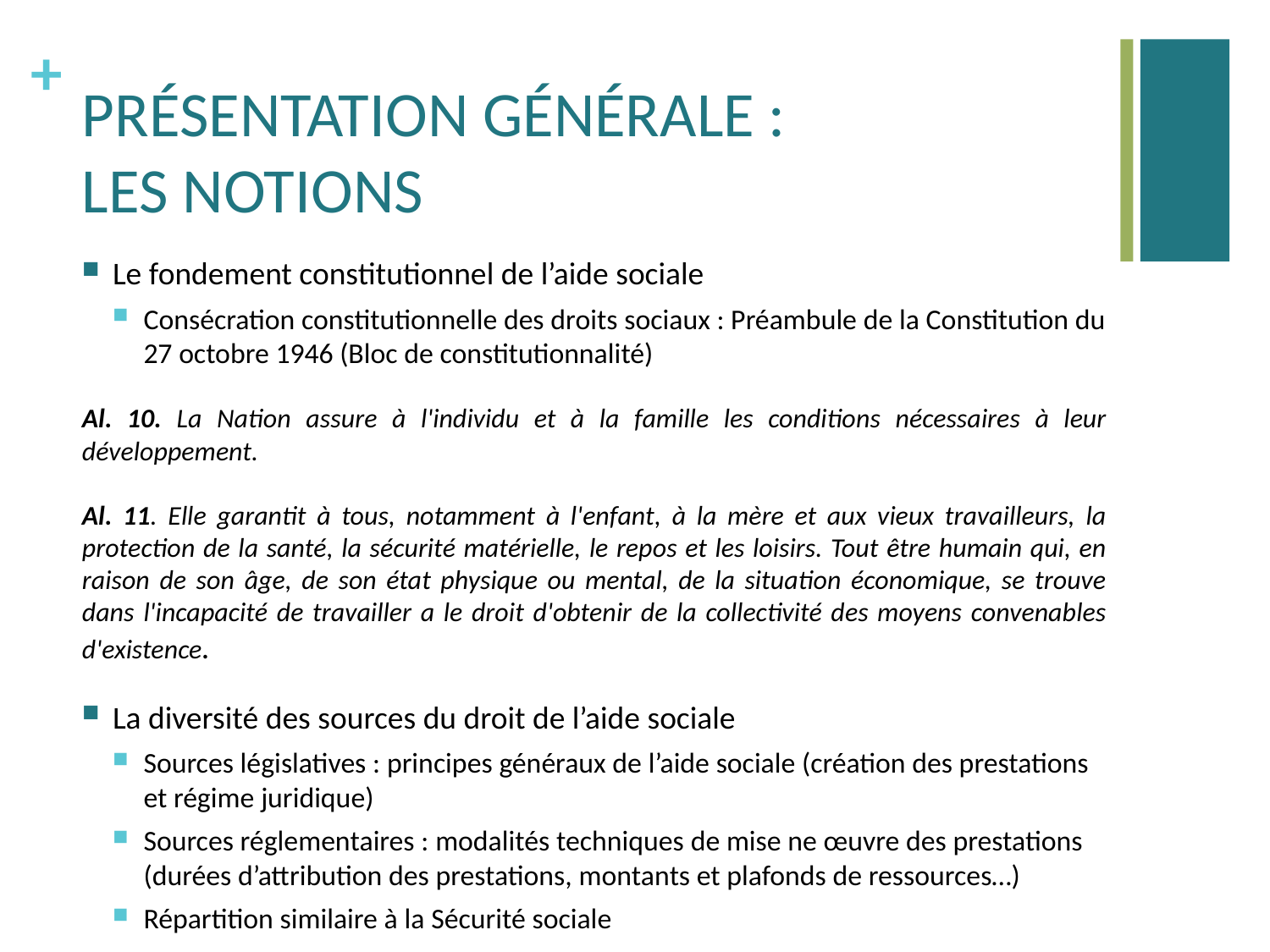

# PRÉSENTATION GÉNÉRALE : LES NOTIONS
Le fondement constitutionnel de l’aide sociale
Consécration constitutionnelle des droits sociaux : Préambule de la Constitution du 27 octobre 1946 (Bloc de constitutionnalité)
Al. 10. La Nation assure à l'individu et à la famille les conditions nécessaires à leur développement.
Al. 11. Elle garantit à tous, notamment à l'enfant, à la mère et aux vieux travailleurs, la protection de la santé, la sécurité matérielle, le repos et les loisirs. Tout être humain qui, en raison de son âge, de son état physique ou mental, de la situation économique, se trouve dans l'incapacité de travailler a le droit d'obtenir de la collectivité des moyens convenables d'existence.
La diversité des sources du droit de l’aide sociale
Sources législatives : principes généraux de l’aide sociale (création des prestations et régime juridique)
Sources réglementaires : modalités techniques de mise ne œuvre des prestations (durées d’attribution des prestations, montants et plafonds de ressources…)
Répartition similaire à la Sécurité sociale